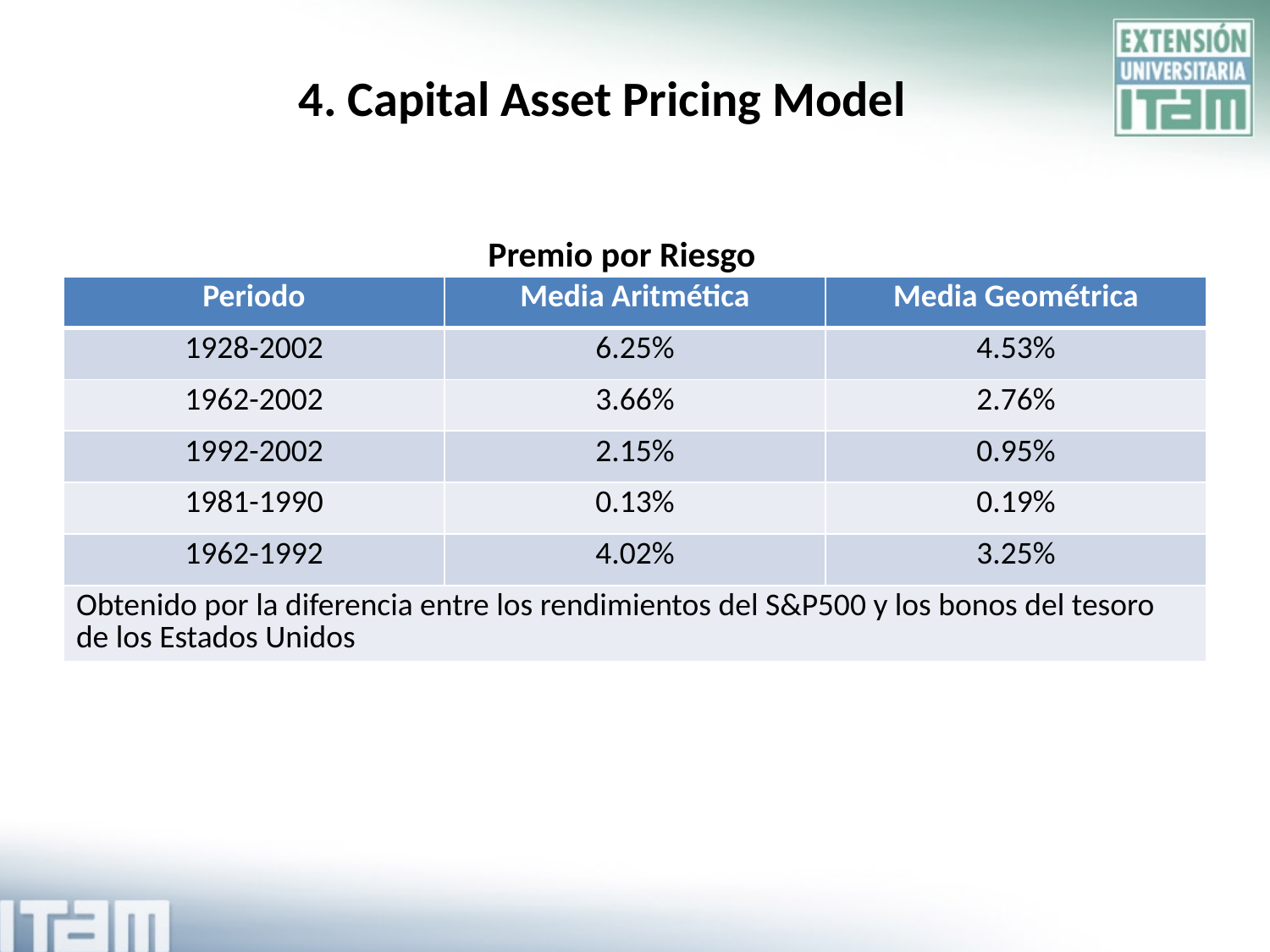

4. Capital Asset Pricing Model
# Premio por Riesgo
| Periodo | Media Aritmética | Media Geométrica |
| --- | --- | --- |
| 1928-2002 | 6.25% | 4.53% |
| 1962-2002 | 3.66% | 2.76% |
| 1992-2002 | 2.15% | 0.95% |
| 1981-1990 | 0.13% | 0.19% |
| 1962-1992 | 4.02% | 3.25% |
| Obtenido por la diferencia entre los rendimientos del S&P500 y los bonos del tesoro de los Estados Unidos |  |  |